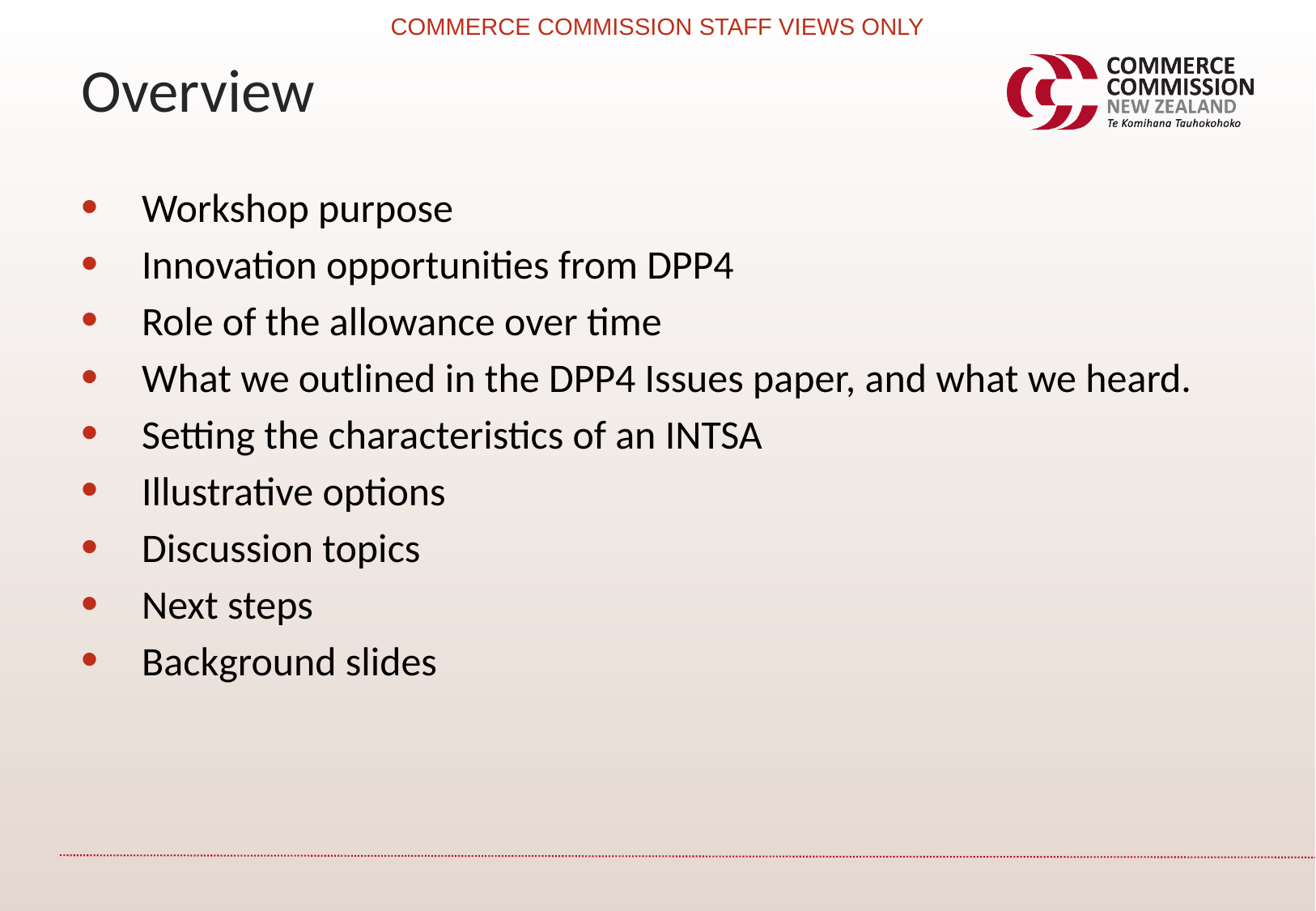

COMMERCE COMMISSION STAFF VIEWS ONLY
Overview

Workshop purpose
Innovation opportunities from DPP4
Role of the allowance over time
What we outlined in the DPP4 Issues paper, and what we heard.
Setting the characteristics of an INTSA
Illustrative options
Discussion topics
Next steps
Background slides